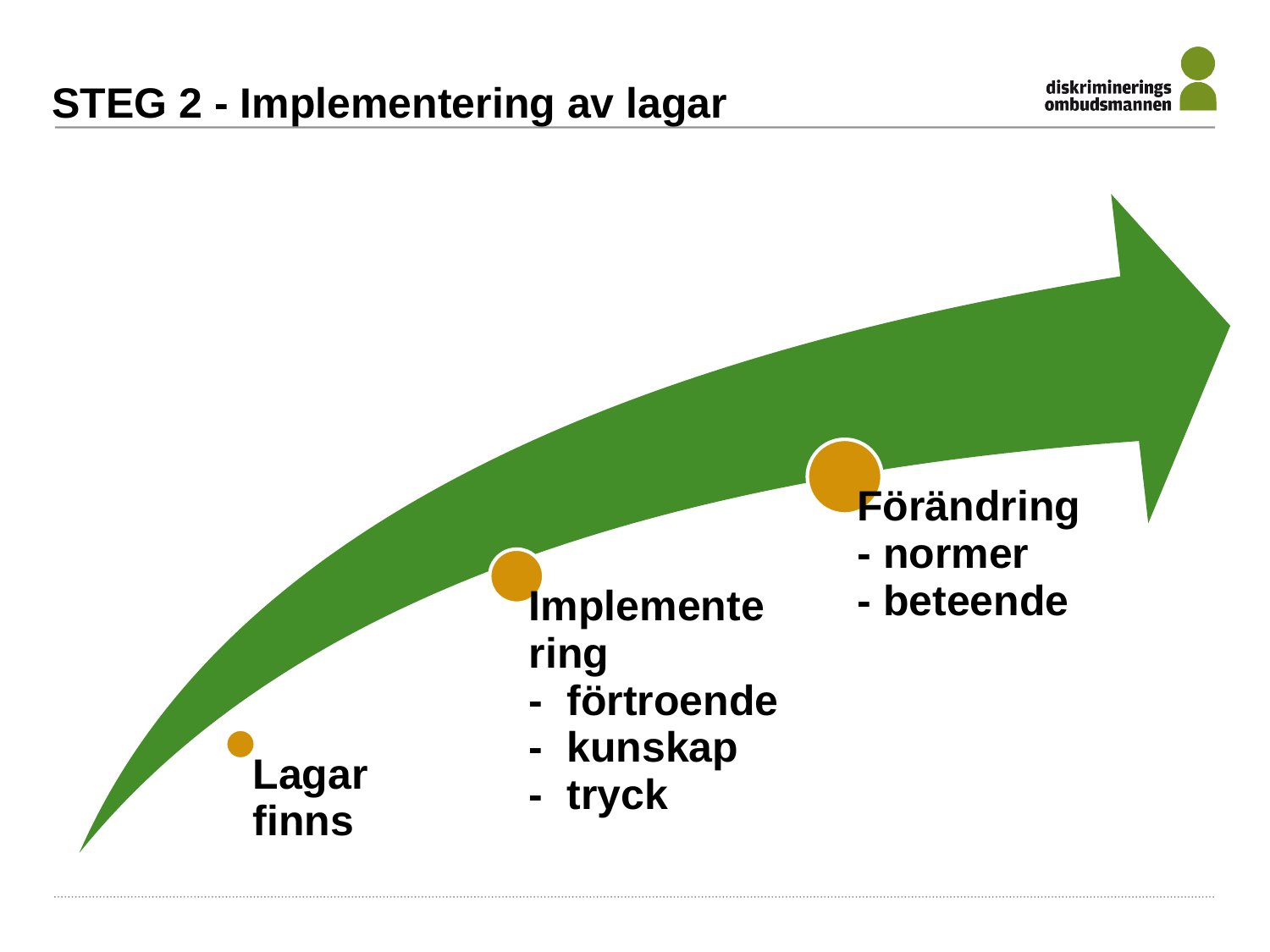

STEG 2 - Implementering av lagar
Lagar
finns
Implementering
-  förtroende
-  kunskap
-  tryck
Förändring
- normer
- beteende